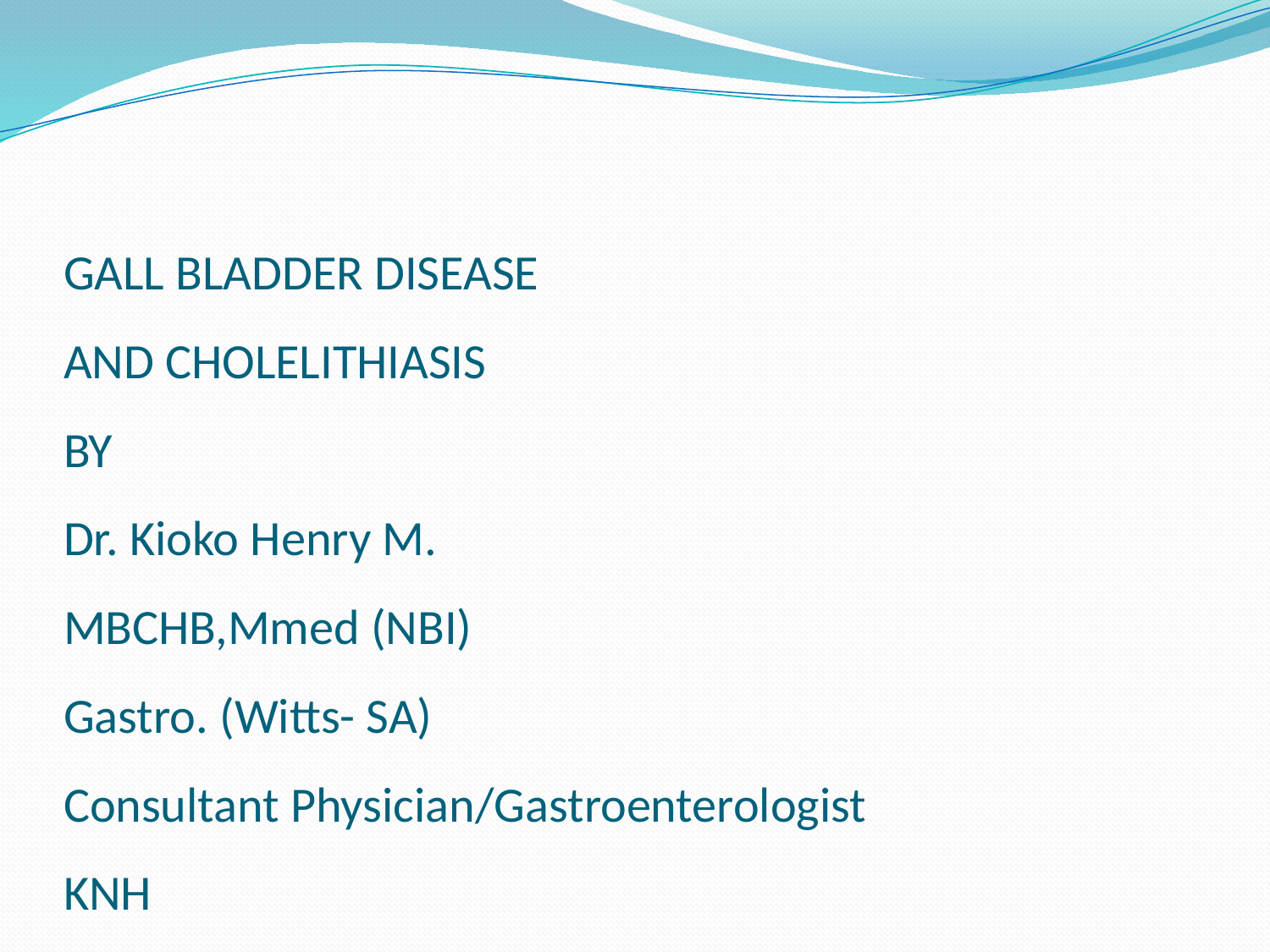

# GALL BLADDER DISEASE AND CHOLELITHIASIS BY Dr. Kioko Henry M. MBCHB,Mmed (NBI) Gastro. (Witts- SA) Consultant Physician/Gastroenterologist KNH